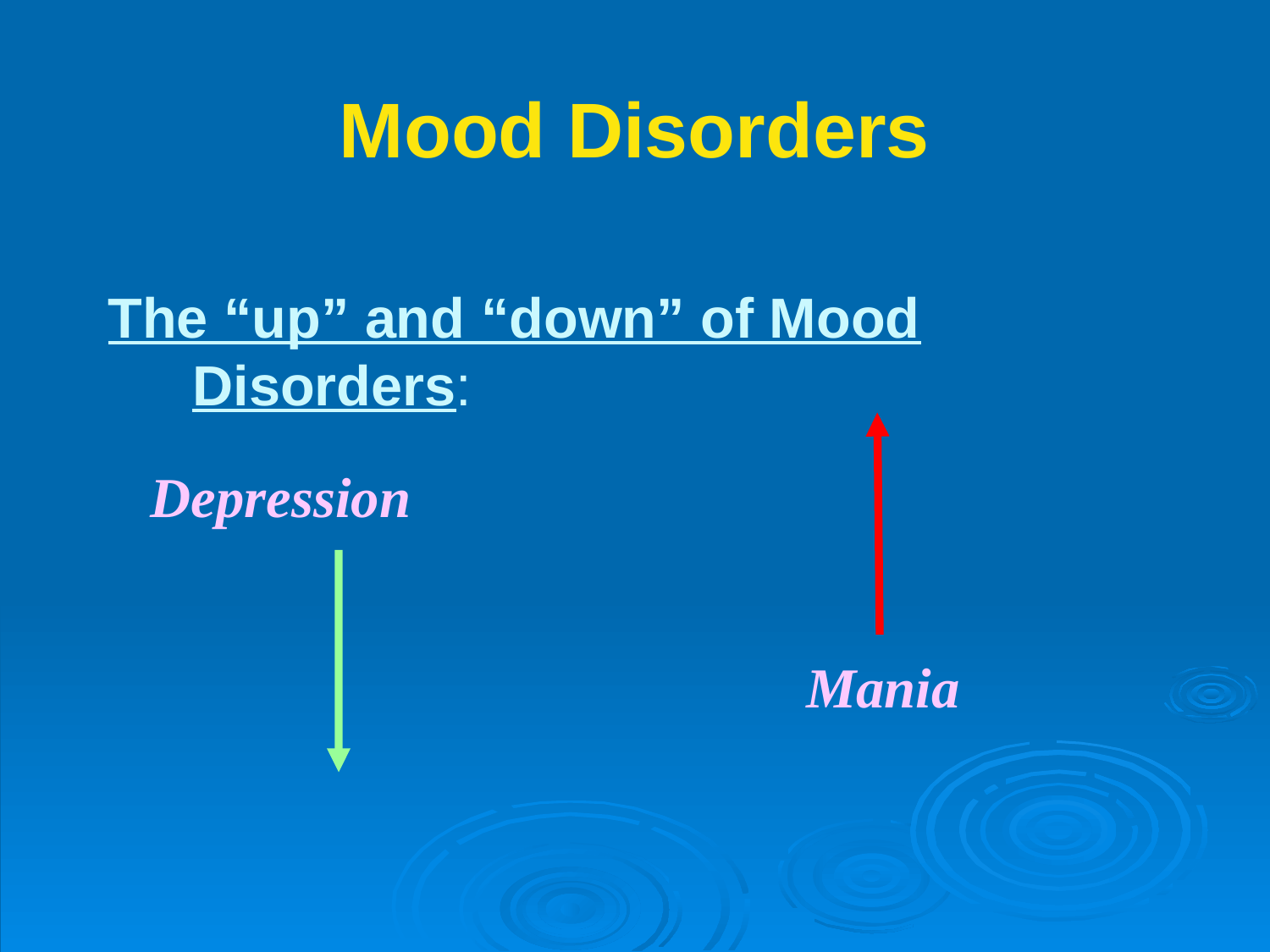

# Mood Disorders
The “up” and “down” of Mood Disorders:

Depression

Mania